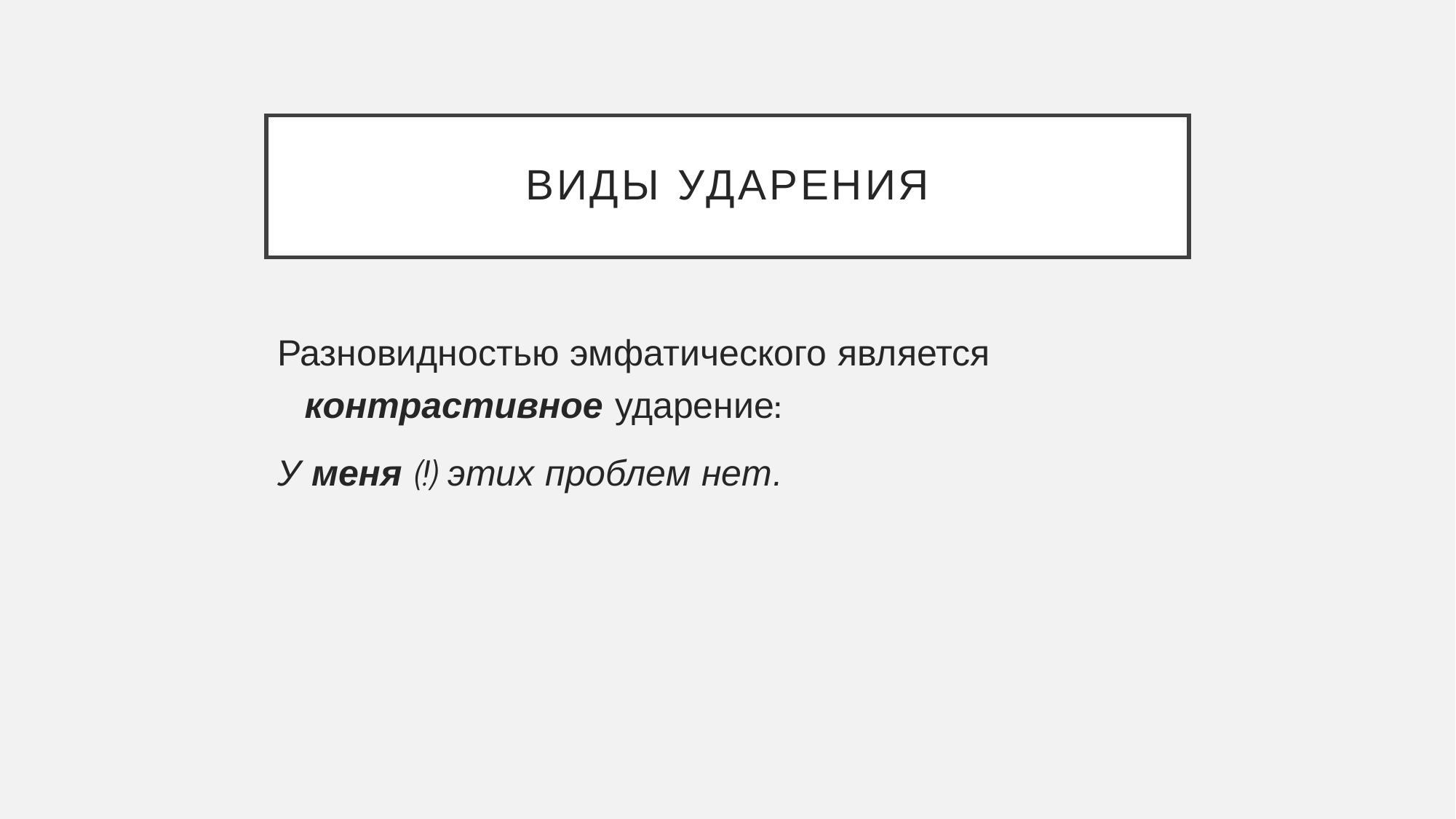

# Виды ударения
Разновидностью эмфатического является контрастивное ударение:
У меня (!) этих проблем нет.